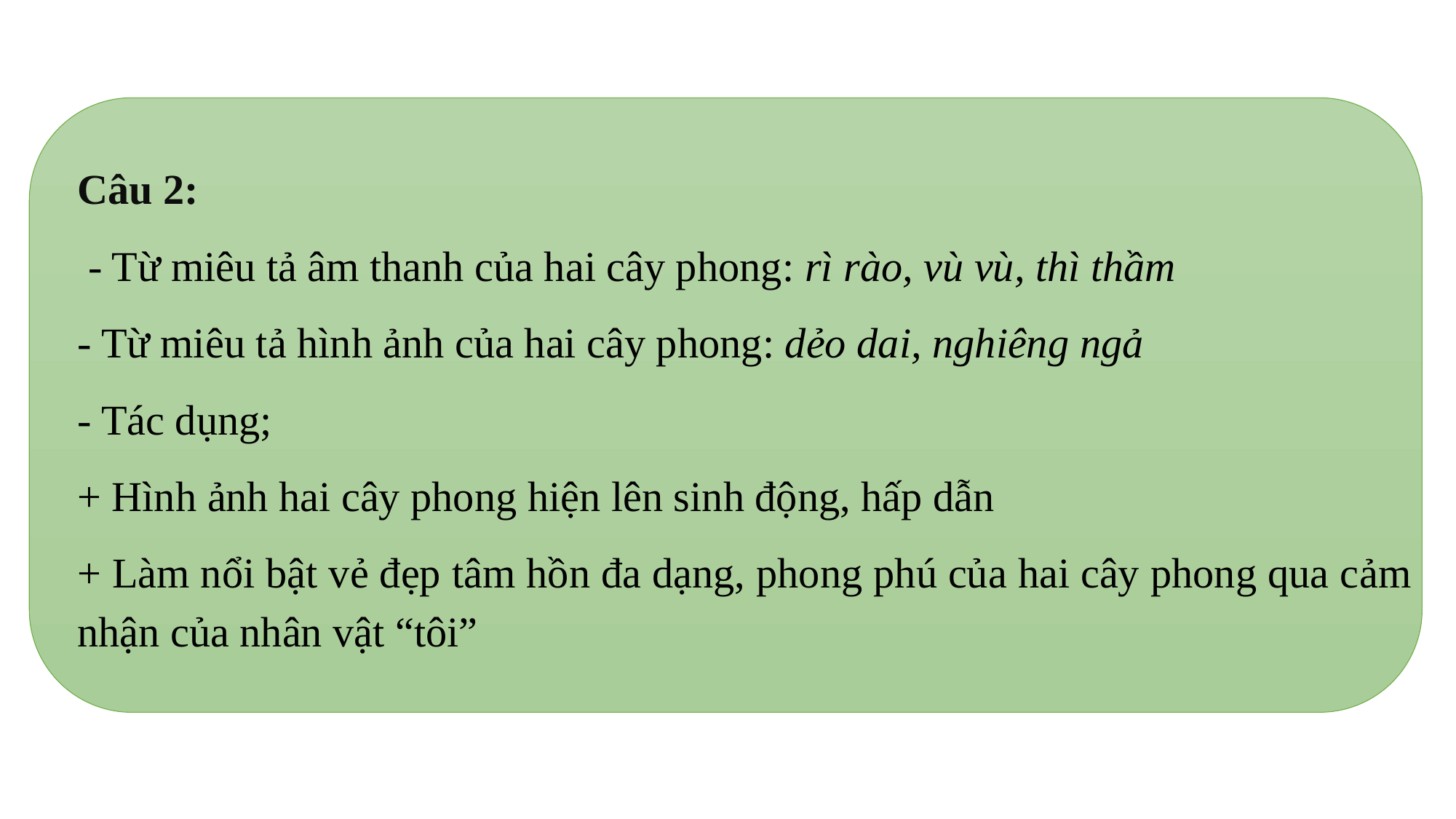

Câu 2:
 - Từ miêu tả âm thanh của hai cây phong: rì rào, vù vù, thì thầm
- Từ miêu tả hình ảnh của hai cây phong: dẻo dai, nghiêng ngả
- Tác dụng;
+ Hình ảnh hai cây phong hiện lên sinh động, hấp dẫn
+ Làm nổi bật vẻ đẹp tâm hồn đa dạng, phong phú của hai cây phong qua cảm nhận của nhân vật “tôi”